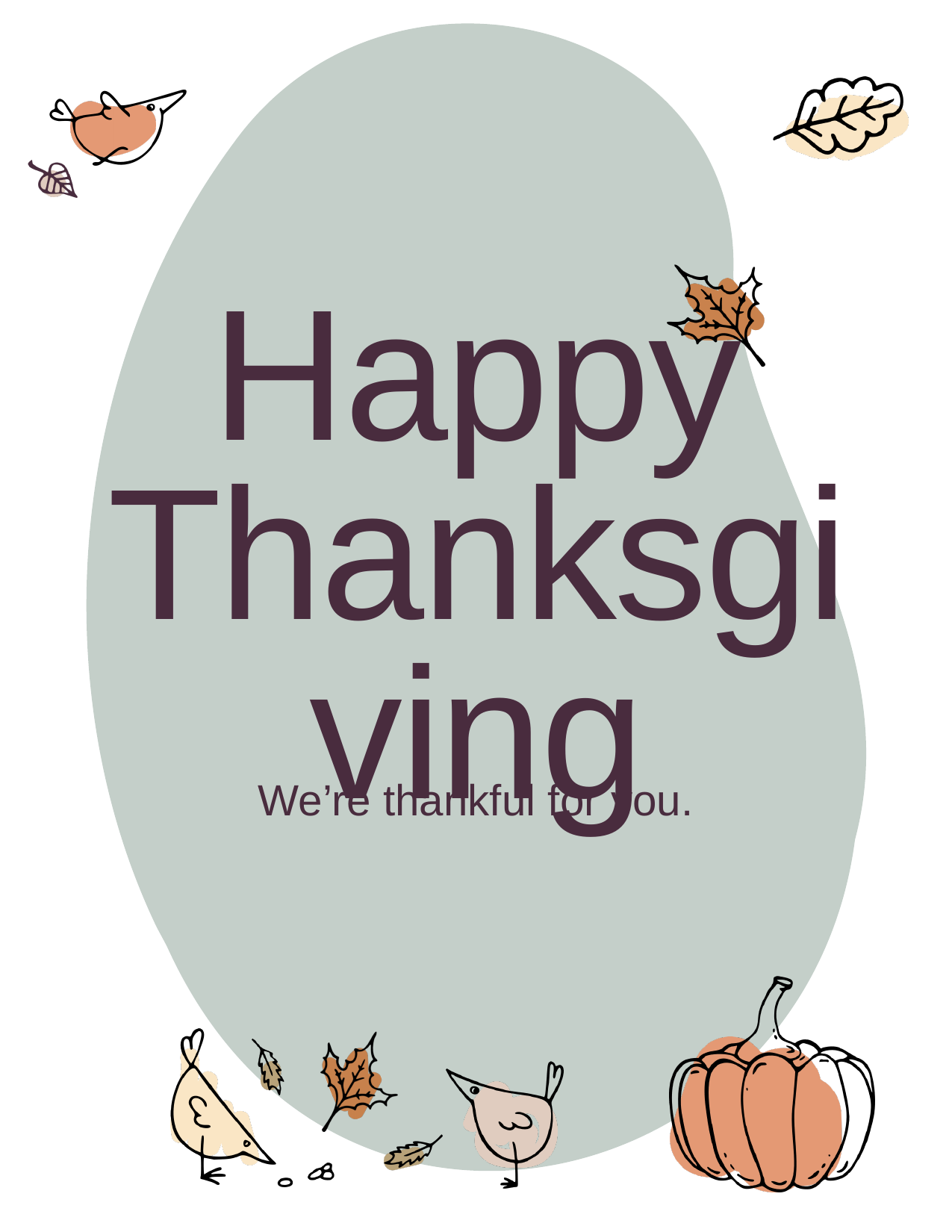

# Happy Thanksgiving
We’re thankful for you.